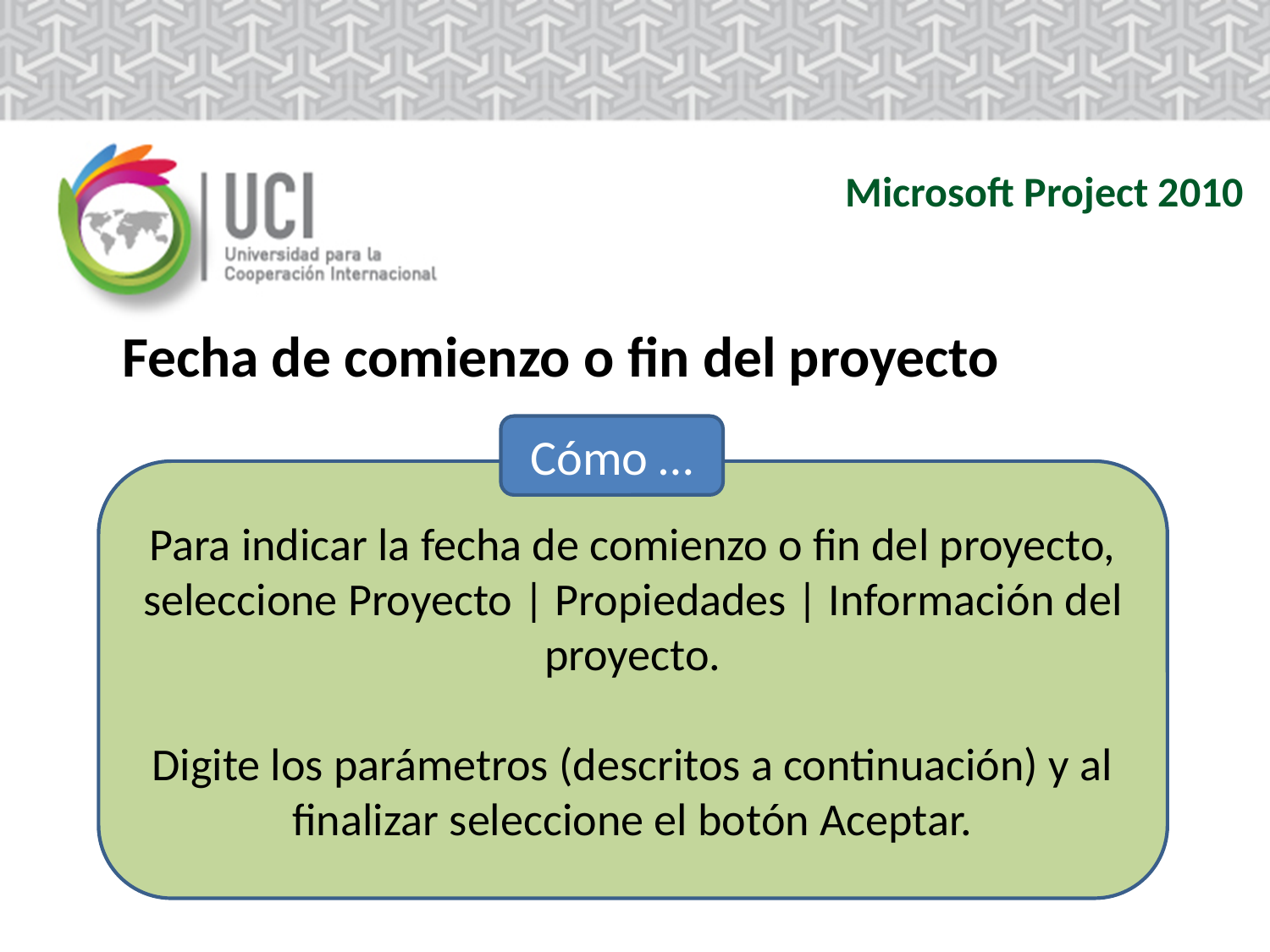

Microsoft Project 2010
Fecha de comienzo o fin del proyecto

Cómo …
Para indicar la fecha de comienzo o fin del proyecto, seleccione Proyecto | Propiedades | Información del proyecto.

Digite los parámetros (descritos a continuación) y al finalizar seleccione el botón Aceptar.